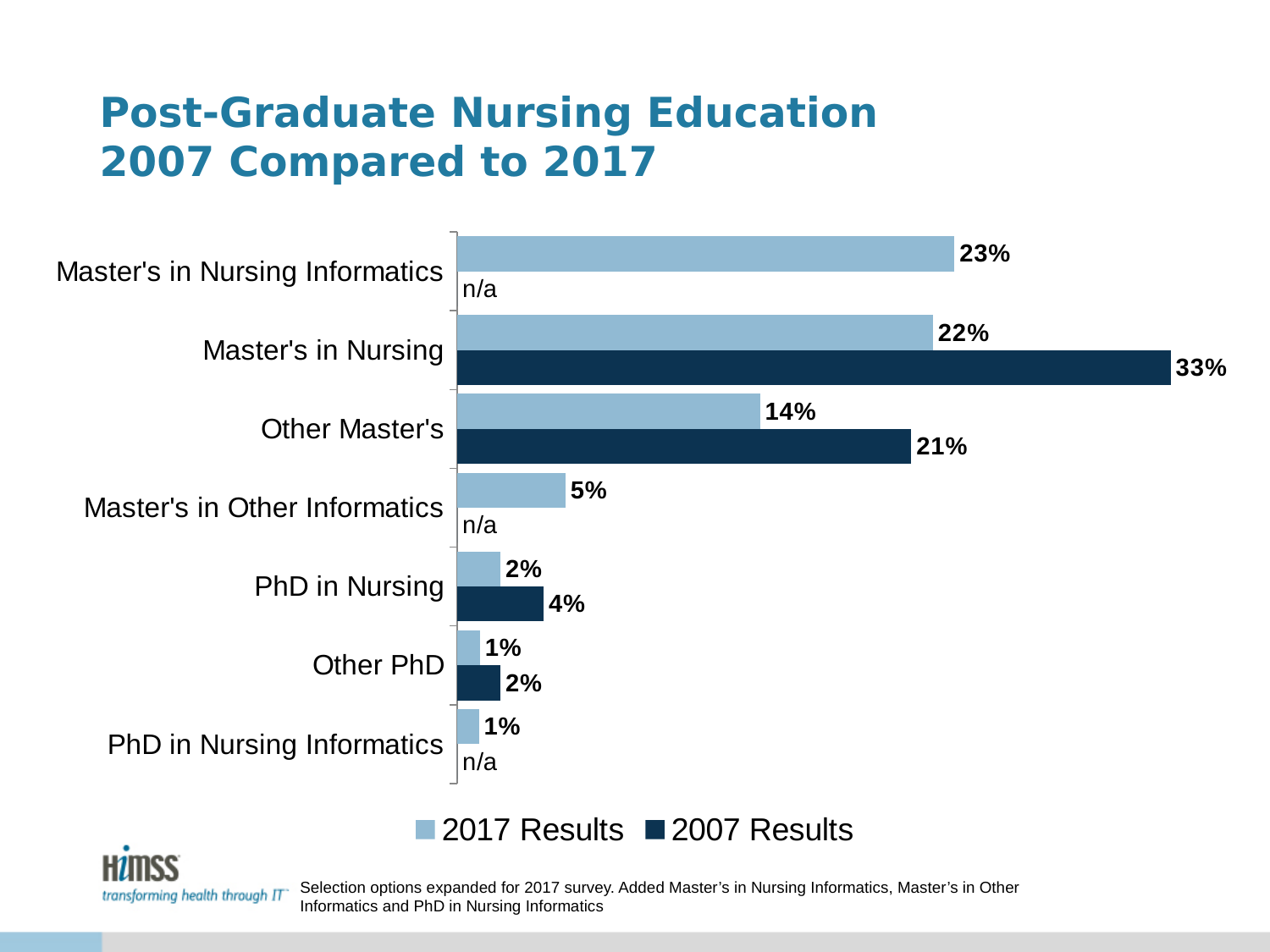

# Post-Graduate Nursing Education 2007 Compared to 2017

### Chart

| Category | 2007 Results | 2017 Results |
|---|---|---|
| PhD in Nursing Informatics | 0.0 | 0.01 |
| Other PhD | 0.02 | 0.010506208213944603 |
| PhD in Nursing | 0.04 | 0.02 |
| Master's in Other Informatics | 0.0 | 0.05 |
| Other Master's | 0.21 | 0.14 |
| Master's in Nursing | 0.33 | 0.22 |
| Master's in Nursing Informatics | 0.0 | 0.23 |
Selection options expanded for 2017 survey. Added Master’s in Nursing Informatics, Master’s in Other Informatics and PhD in Nursing Informatics